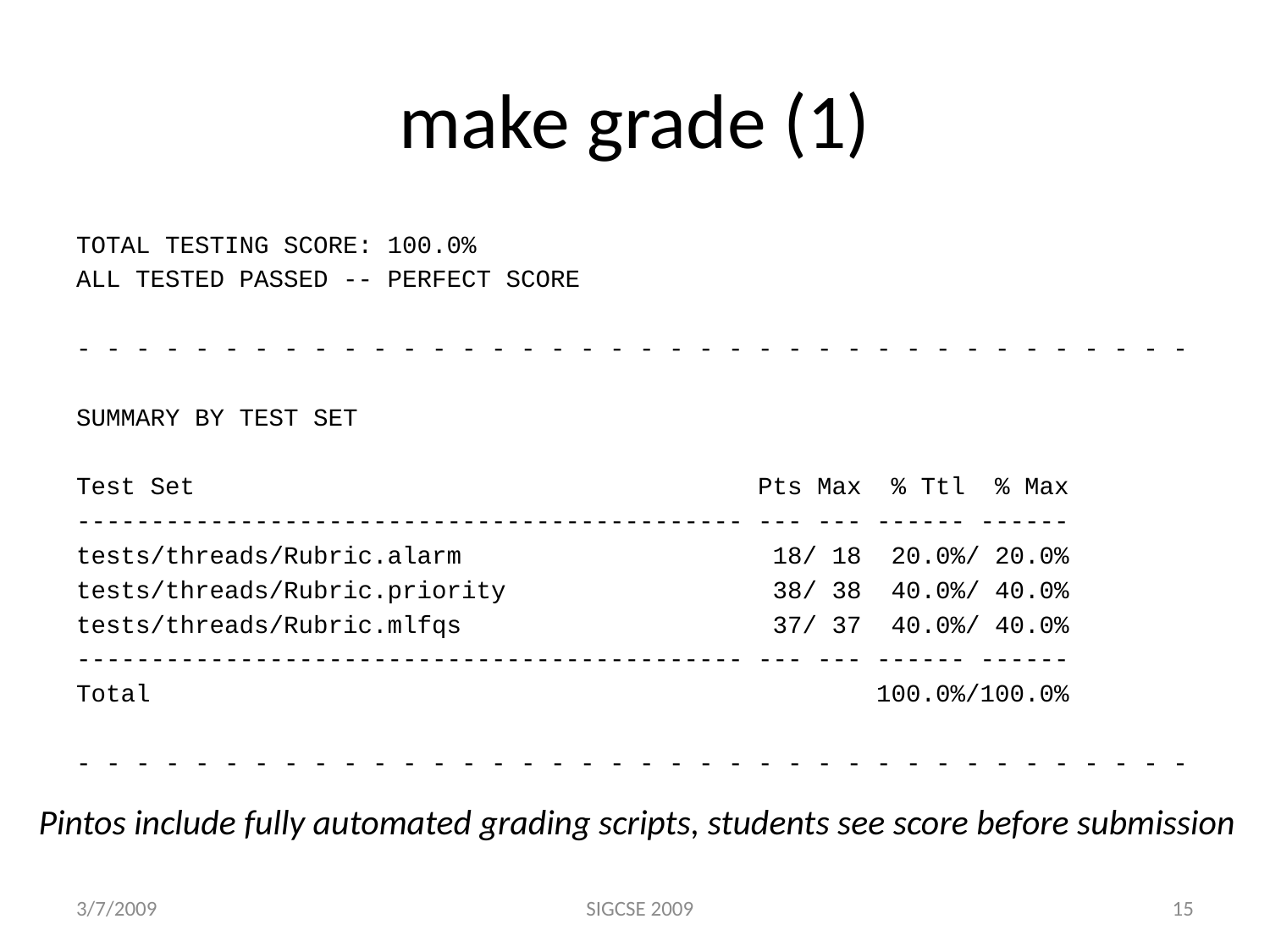

# make grade (1)
TOTAL TESTING SCORE: 100.0%
ALL TESTED PASSED -- PERFECT SCORE

- - - - - - - - - - - - - - - - - - - - - - - - - - - - - - - - - - - - - -

SUMMARY BY TEST SET

Test Set                                      Pts Max  % Ttl  % Max
--------------------------------------------- --- --- ------ ------
tests/threads/Rubric.alarm                     18/ 18  20.0%/ 20.0%
tests/threads/Rubric.priority                  38/ 38  40.0%/ 40.0%
tests/threads/Rubric.mlfqs                     37/ 37  40.0%/ 40.0%
--------------------------------------------- --- --- ------ ------
Total                                                 100.0%/100.0%

- - - - - - - - - - - - - - - - - - - - - - - - - - - - - - - - - - - - - -

Pintos include fully automated grading scripts, students see score before submission
3/7/2009
SIGCSE 2009
15